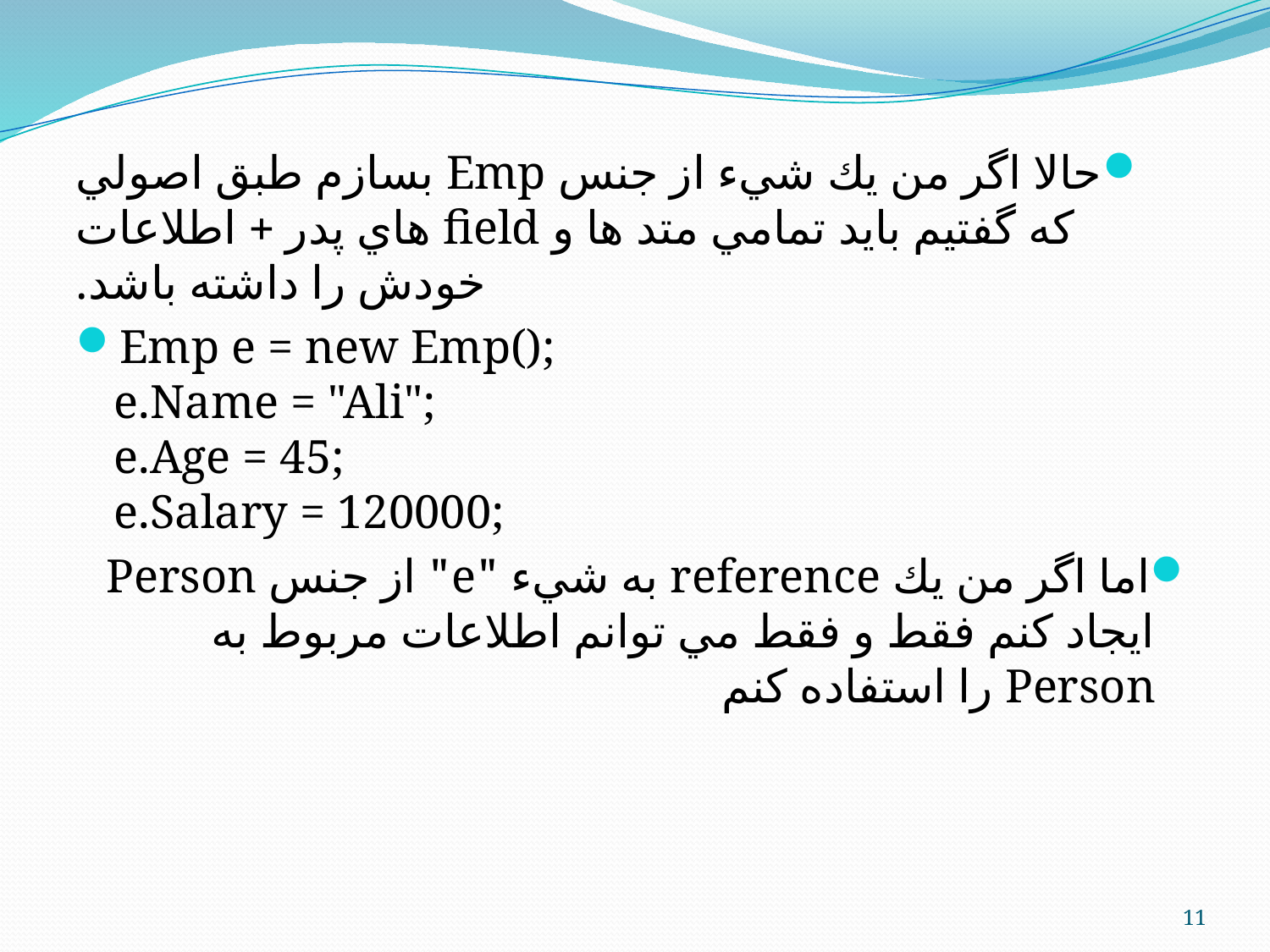

حالا اگر من يك شيء از جنس Emp بسازم طبق اصولي كه گفتيم بايد تمامي متد ها و field هاي پدر + اطلاعات خودش را داشته باشد.
Emp e = new Emp();
e.Name = "Ali";
e.Age = 45;
e.Salary = 120000;
اما اگر من يك reference به شيء "e" از جنس Person ايجاد كنم فقط و فقط مي توانم اطلاعات مربوط به Person را استفاده كنم
11